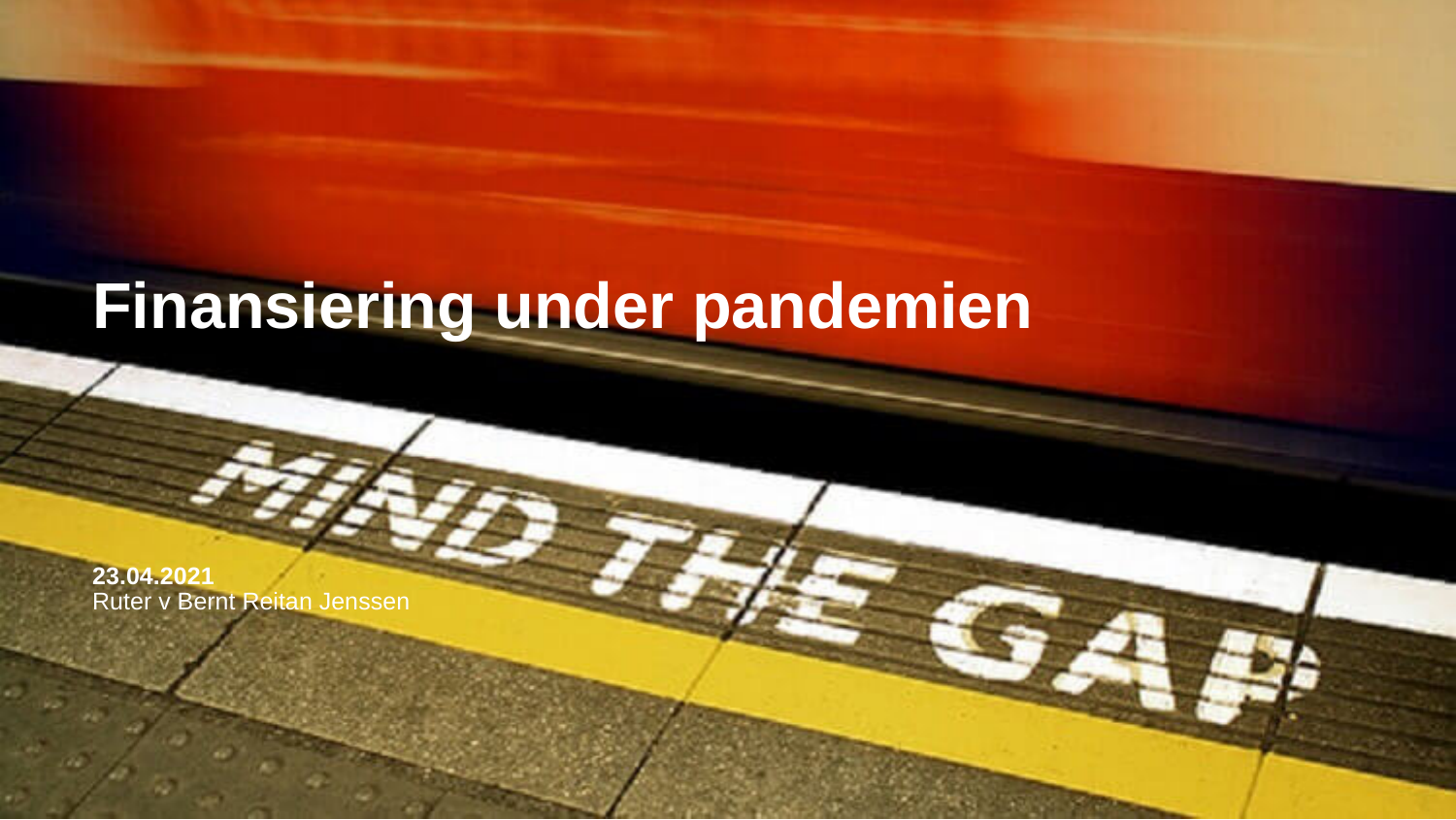

# Finansiering under pandemien
23.04.2021
Ruter v Bernt Reitan Jenssen